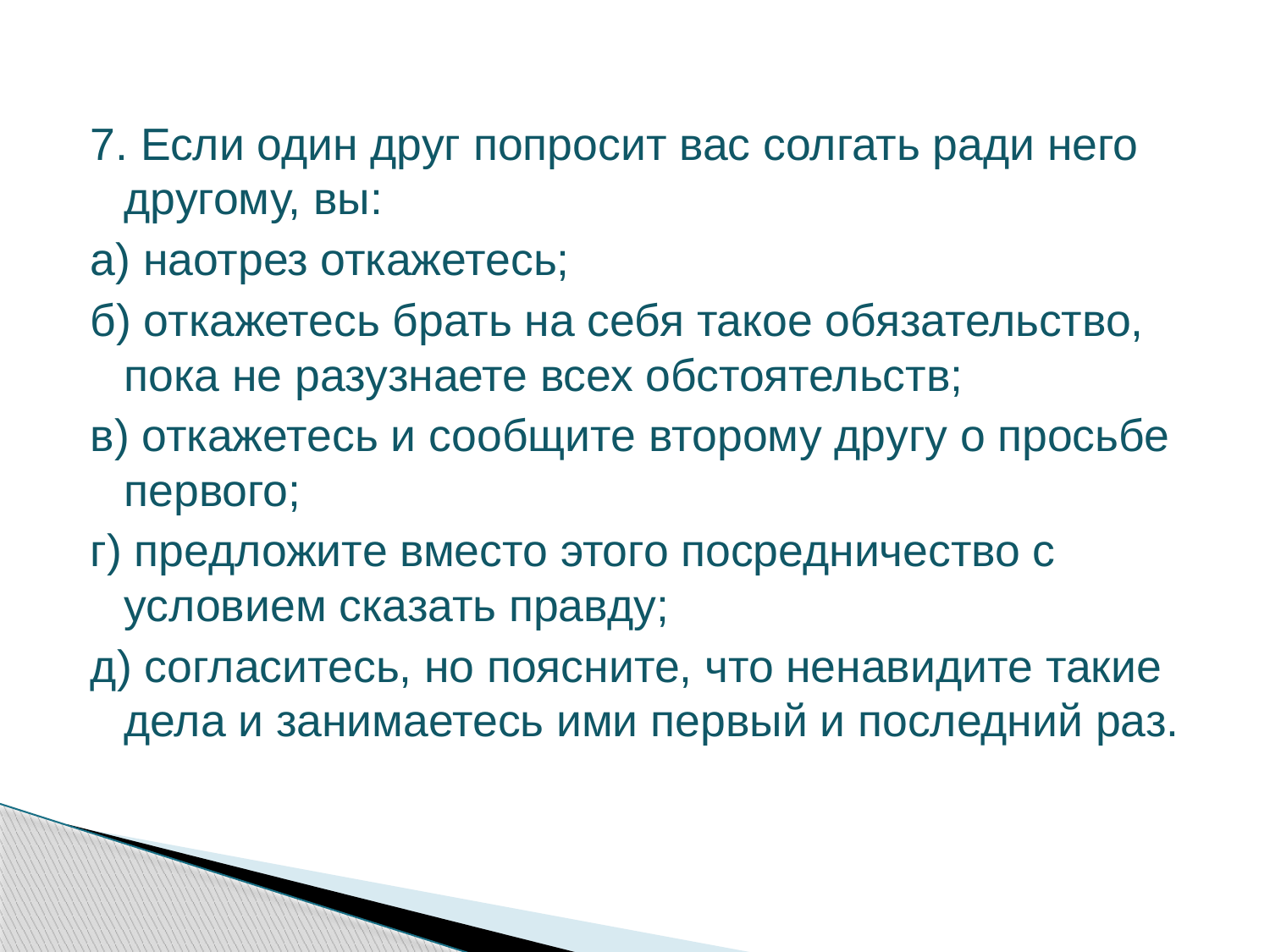

#
7. Если один друг попросит вас солгать ради него другому, вы:
а) наотрез откажетесь;
б) откажетесь брать на себя такое обязательство, пока не разузнаете всех обстоятельств;
в) откажетесь и сообщите второму другу о просьбе первого;
г) предложите вместо этого посредничество с условием сказать правду;
д) согласитесь, но поясните, что ненавидите такие дела и занимаетесь ими первый и последний раз.